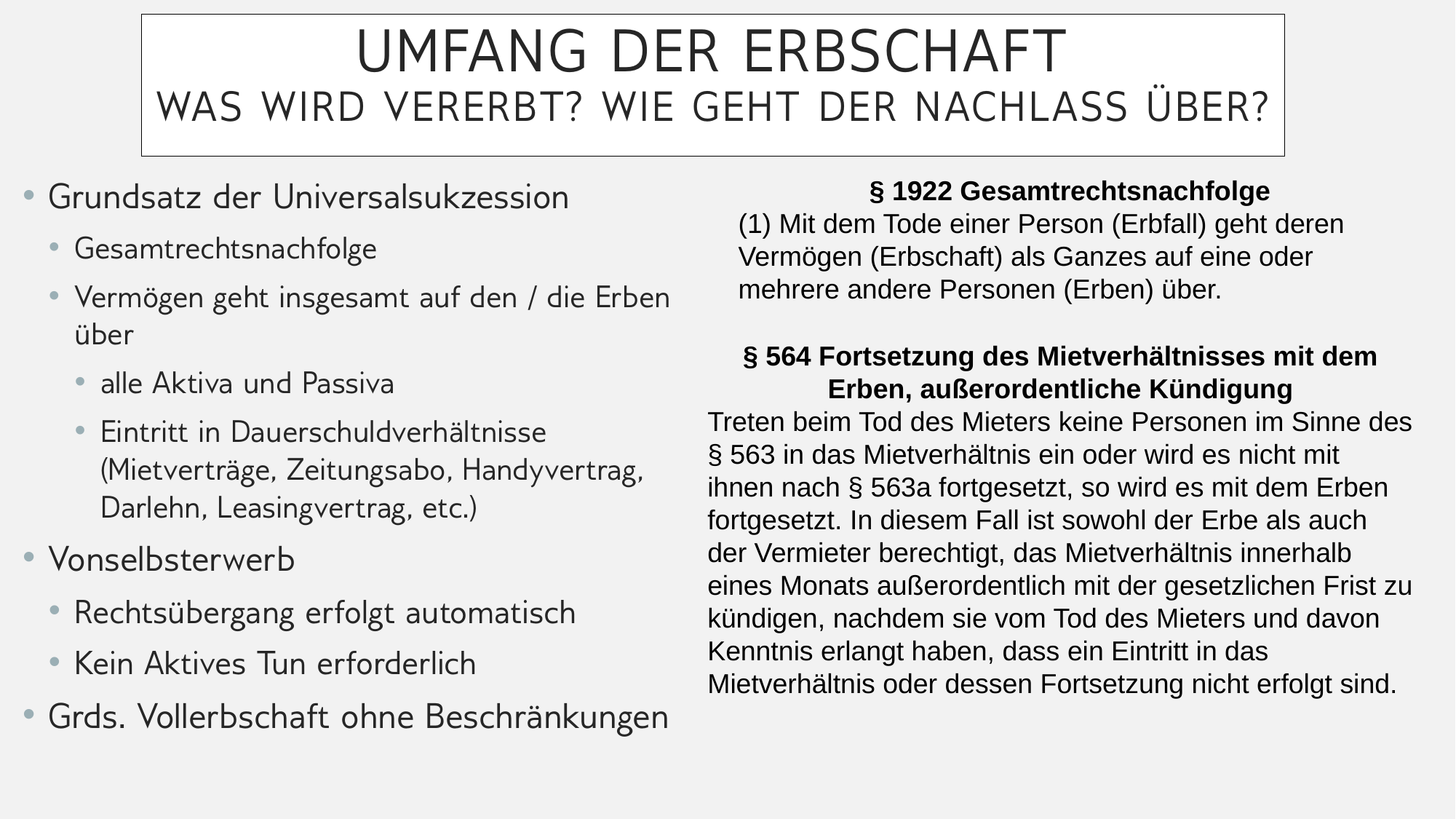

Umfang der Erbschaft
Was wird vererbt? Wie geht der Nachlass über?
Grundsatz der Universalsukzession
Gesamtrechtsnachfolge
Vermögen geht insgesamt auf den / die Erben über
alle Aktiva und Passiva
Eintritt in Dauerschuldverhältnisse (Mietverträge, Zeitungsabo, Handyvertrag, Darlehn, Leasingvertrag, etc.)
Vonselbsterwerb
Rechtsübergang erfolgt automatisch
Kein Aktives Tun erforderlich
Grds. Vollerbschaft ohne Beschränkungen
§ 1922 Gesamtrechtsnachfolge
(1) Mit dem Tode einer Person (Erbfall) geht deren Vermögen (Erbschaft) als Ganzes auf eine oder mehrere andere Personen (Erben) über.
§ 564 Fortsetzung des Mietverhältnisses mit dem Erben, außerordentliche Kündigung
Treten beim Tod des Mieters keine Personen im Sinne des § 563 in das Mietverhältnis ein oder wird es nicht mit ihnen nach § 563a fortgesetzt, so wird es mit dem Erben fortgesetzt. In diesem Fall ist sowohl der Erbe als auch der Vermieter berechtigt, das Mietverhältnis innerhalb eines Monats außerordentlich mit der gesetzlichen Frist zu kündigen, nachdem sie vom Tod des Mieters und davon Kenntnis erlangt haben, dass ein Eintritt in das Mietverhältnis oder dessen Fortsetzung nicht erfolgt sind.